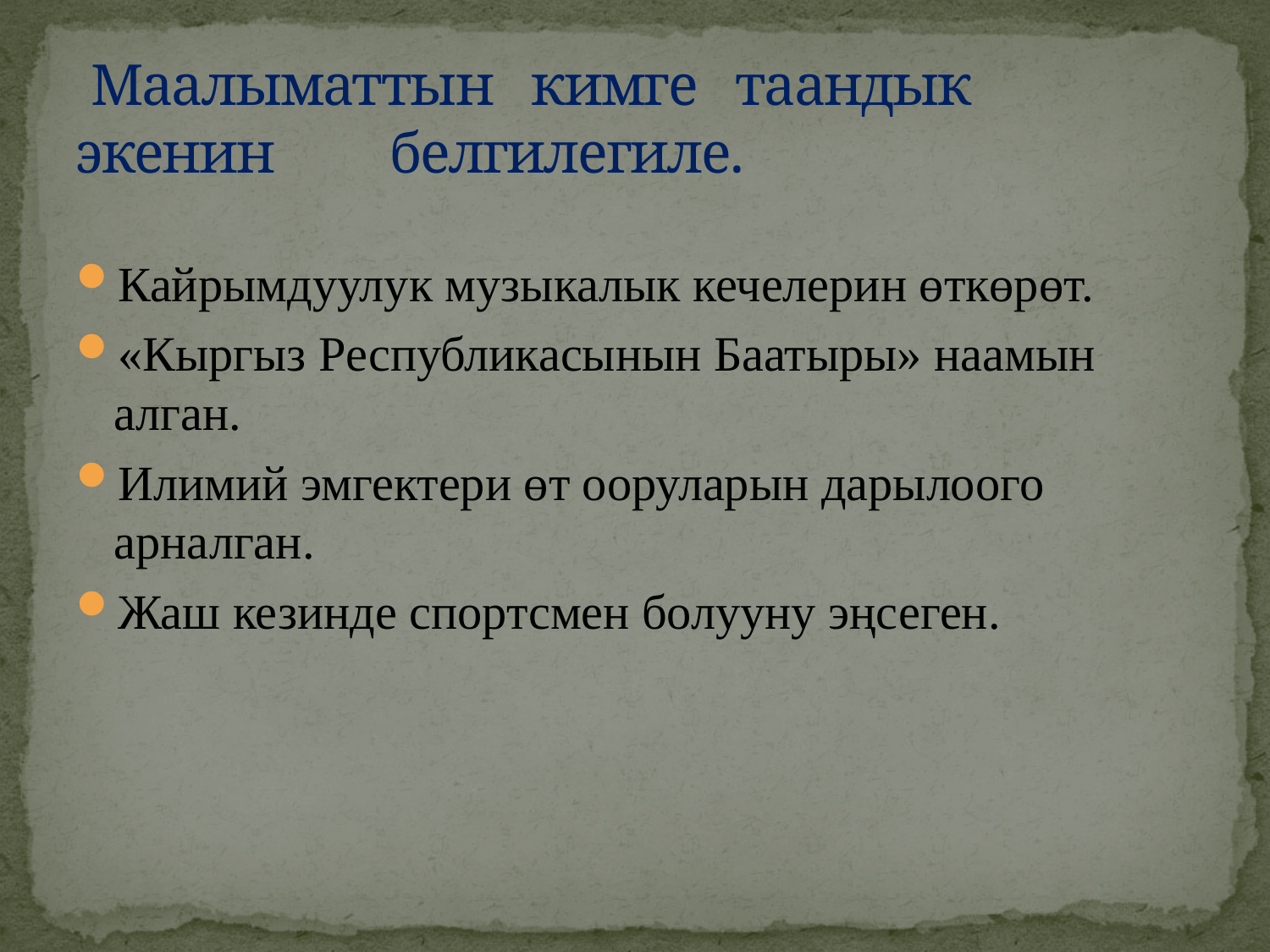

# Маалыматтын   кимге   таандык   экенин         белгилегиле.
Кайрымдуулук музыкалык кечелерин өткөрөт.
«Кыргыз Республикасынын Баатыры» наамын алган.
Илимий эмгектери өт ооруларын дарылоого арналган.
Жаш кезинде спортсмен болууну эңсеген.